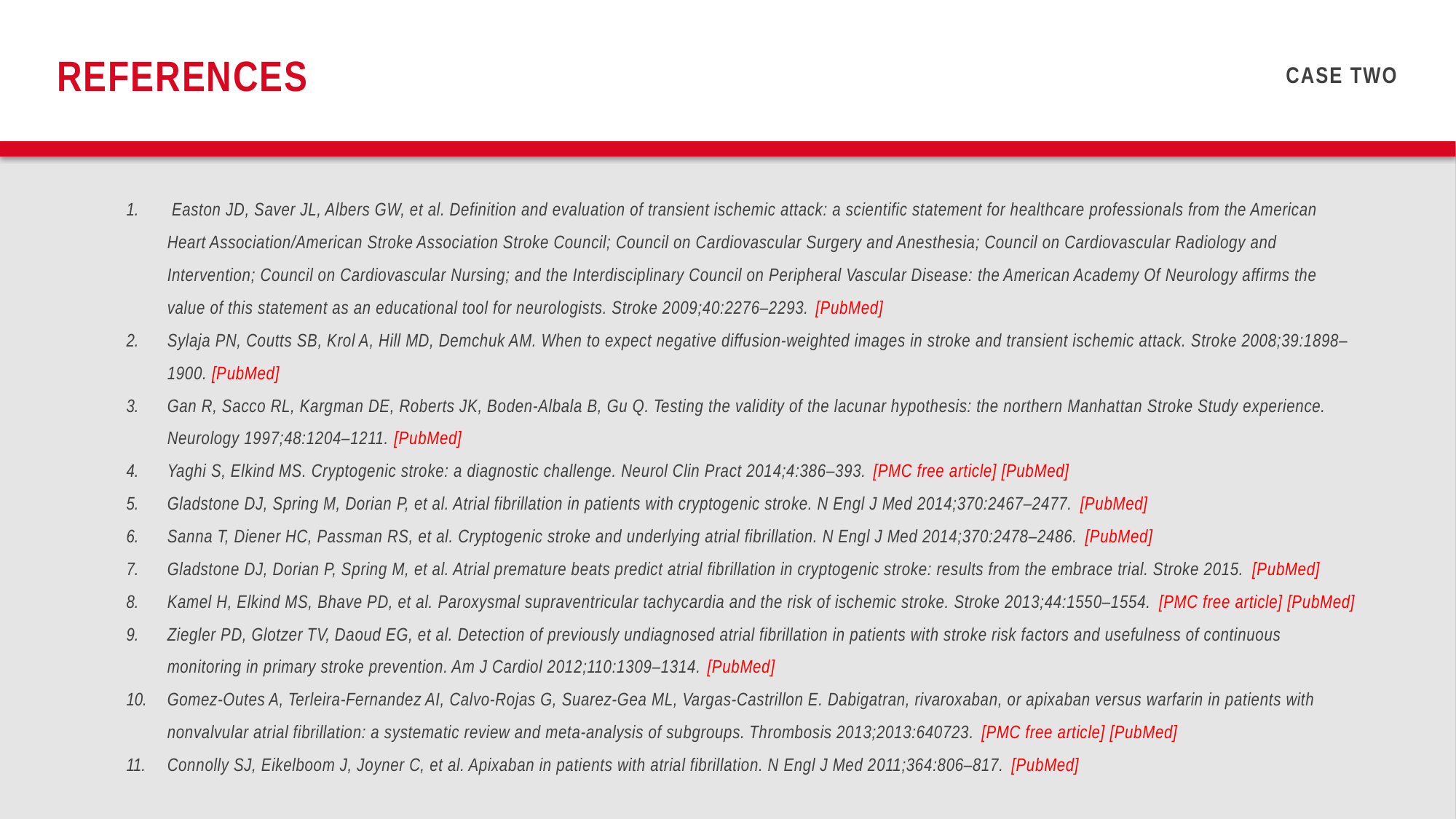

REFERENCES
CASE TWO

 Easton JD, Saver JL, Albers GW, et al. Definition and evaluation of transient ischemic attack: a scientific statement for healthcare professionals from the American Heart Association/American Stroke Association Stroke Council; Council on Cardiovascular Surgery and Anesthesia; Council on Cardiovascular Radiology and Intervention; Council on Cardiovascular Nursing; and the Interdisciplinary Council on Peripheral Vascular Disease: the American Academy Of Neurology affirms the value of this statement as an educational tool for neurologists. Stroke 2009;40:2276–2293. [PubMed]
Sylaja PN, Coutts SB, Krol A, Hill MD, Demchuk AM. When to expect negative diffusion-weighted images in stroke and transient ischemic attack. Stroke 2008;39:1898–1900. [PubMed]
Gan R, Sacco RL, Kargman DE, Roberts JK, Boden-Albala B, Gu Q. Testing the validity of the lacunar hypothesis: the northern Manhattan Stroke Study experience. Neurology 1997;48:1204–1211. [PubMed]
Yaghi S, Elkind MS. Cryptogenic stroke: a diagnostic challenge. Neurol Clin Pract 2014;4:386–393. [PMC free article] [PubMed]
Gladstone DJ, Spring M, Dorian P, et al. Atrial fibrillation in patients with cryptogenic stroke. N Engl J Med 2014;370:2467–2477. [PubMed]
Sanna T, Diener HC, Passman RS, et al. Cryptogenic stroke and underlying atrial fibrillation. N Engl J Med 2014;370:2478–2486. [PubMed]
Gladstone DJ, Dorian P, Spring M, et al. Atrial premature beats predict atrial fibrillation in cryptogenic stroke: results from the embrace trial. Stroke 2015. [PubMed]
Kamel H, Elkind MS, Bhave PD, et al. Paroxysmal supraventricular tachycardia and the risk of ischemic stroke. Stroke 2013;44:1550–1554. [PMC free article] [PubMed]
Ziegler PD, Glotzer TV, Daoud EG, et al. Detection of previously undiagnosed atrial fibrillation in patients with stroke risk factors and usefulness of continuous monitoring in primary stroke prevention. Am J Cardiol 2012;110:1309–1314. [PubMed]
Gomez-Outes A, Terleira-Fernandez AI, Calvo-Rojas G, Suarez-Gea ML, Vargas-Castrillon E. Dabigatran, rivaroxaban, or apixaban versus warfarin in patients with nonvalvular atrial fibrillation: a systematic review and meta-analysis of subgroups. Thrombosis 2013;2013:640723. [PMC free article] [PubMed]
Connolly SJ, Eikelboom J, Joyner C, et al. Apixaban in patients with atrial fibrillation. N Engl J Med 2011;364:806–817. [PubMed]